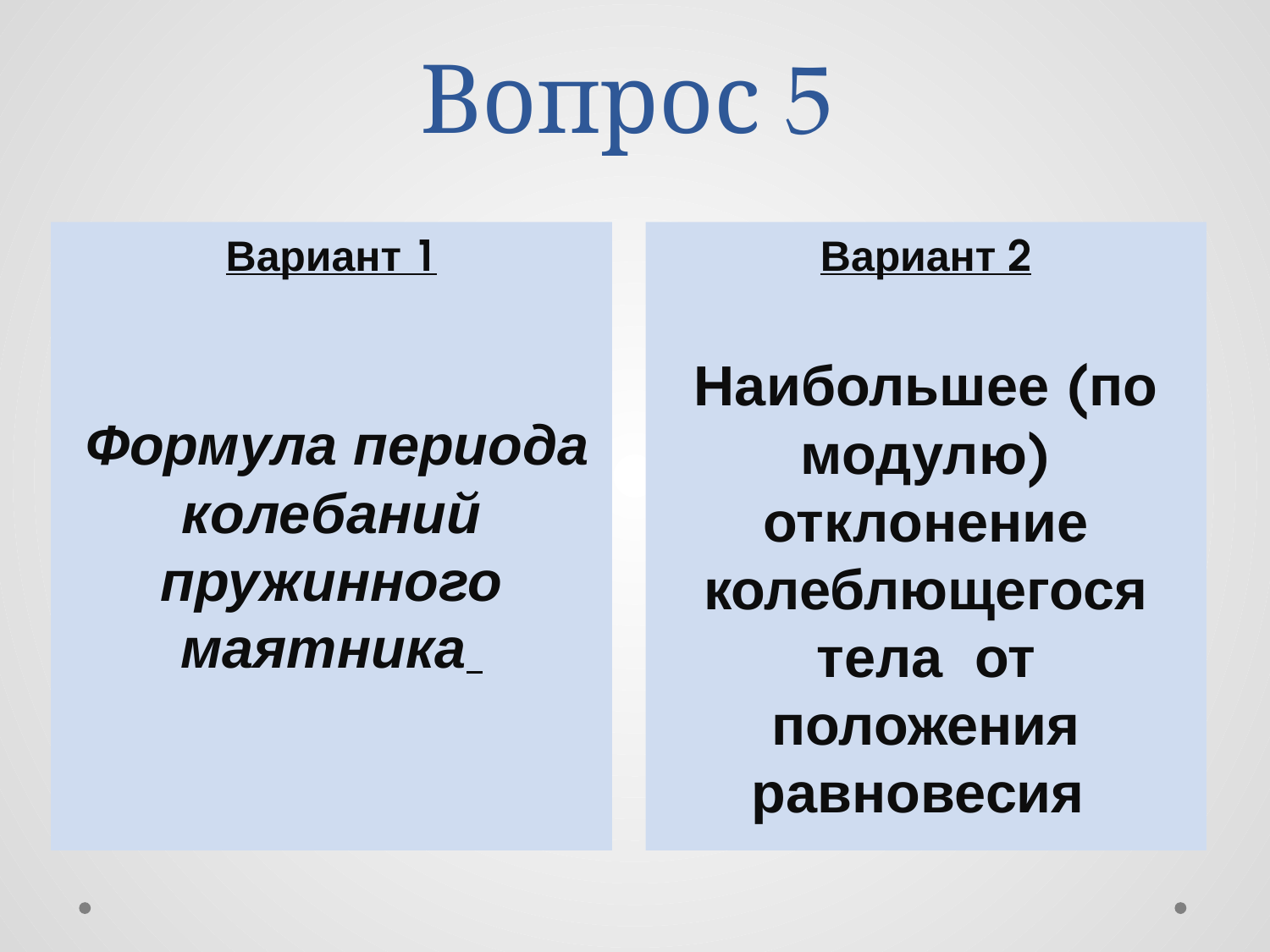

# Вопрос 5
Вариант 1

 Формула периода колебаний пружинного маятника
Вариант 2

Наибольшее (по модулю) отклонение колеблющегося тела  от положения равновесия